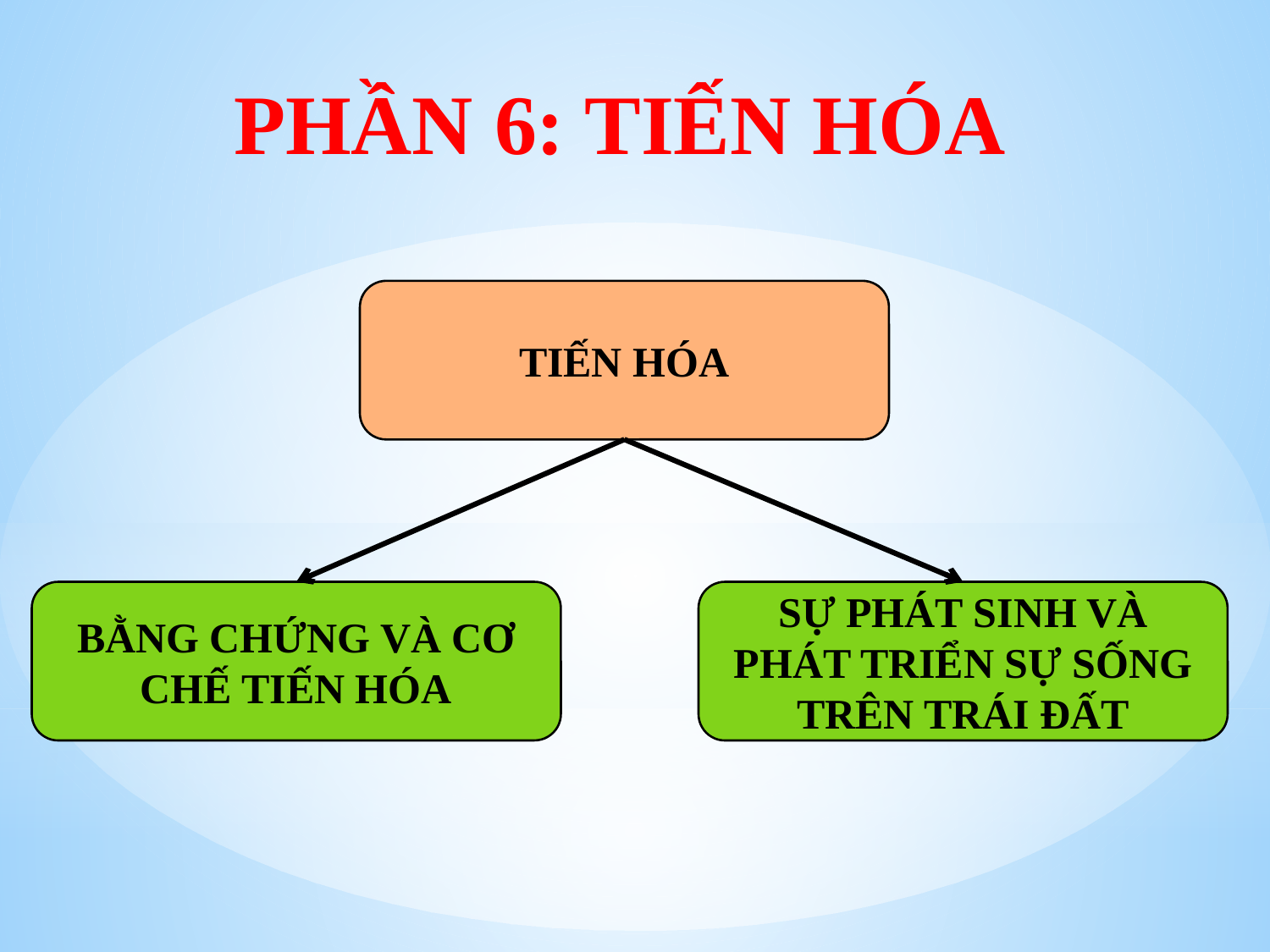

PHẦN 6: TIẾN HÓA
TIẾN HÓA
BẰNG CHỨNG VÀ CƠ CHẾ TIẾN HÓA
SỰ PHÁT SINH VÀ PHÁT TRIỂN SỰ SỐNG TRÊN TRÁI ĐẤT